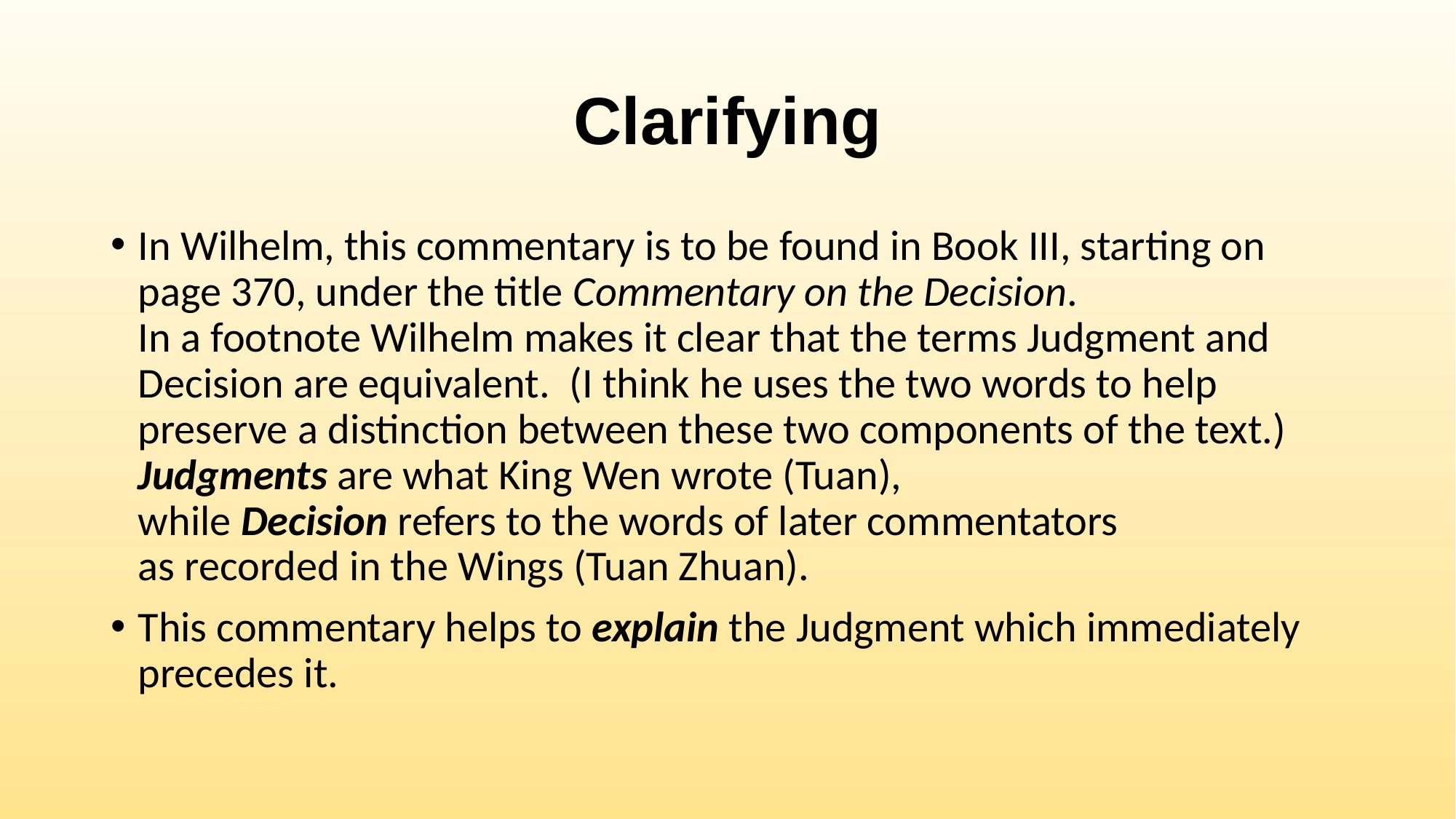

# Clarifying
In Wilhelm, this commentary is to be found in Book III, starting on page 370, under the title Commentary on the Decision.
In a footnote Wilhelm makes it clear that the terms Judgment and Decision are equivalent.  (I think he uses the two words to help preserve a distinction between these two components of the text.)
Judgments are what King Wen wrote (Tuan),
while Decision refers to the words of later commentators
as recorded in the Wings (Tuan Zhuan).
This commentary helps to explain the Judgment which immediately precedes it.